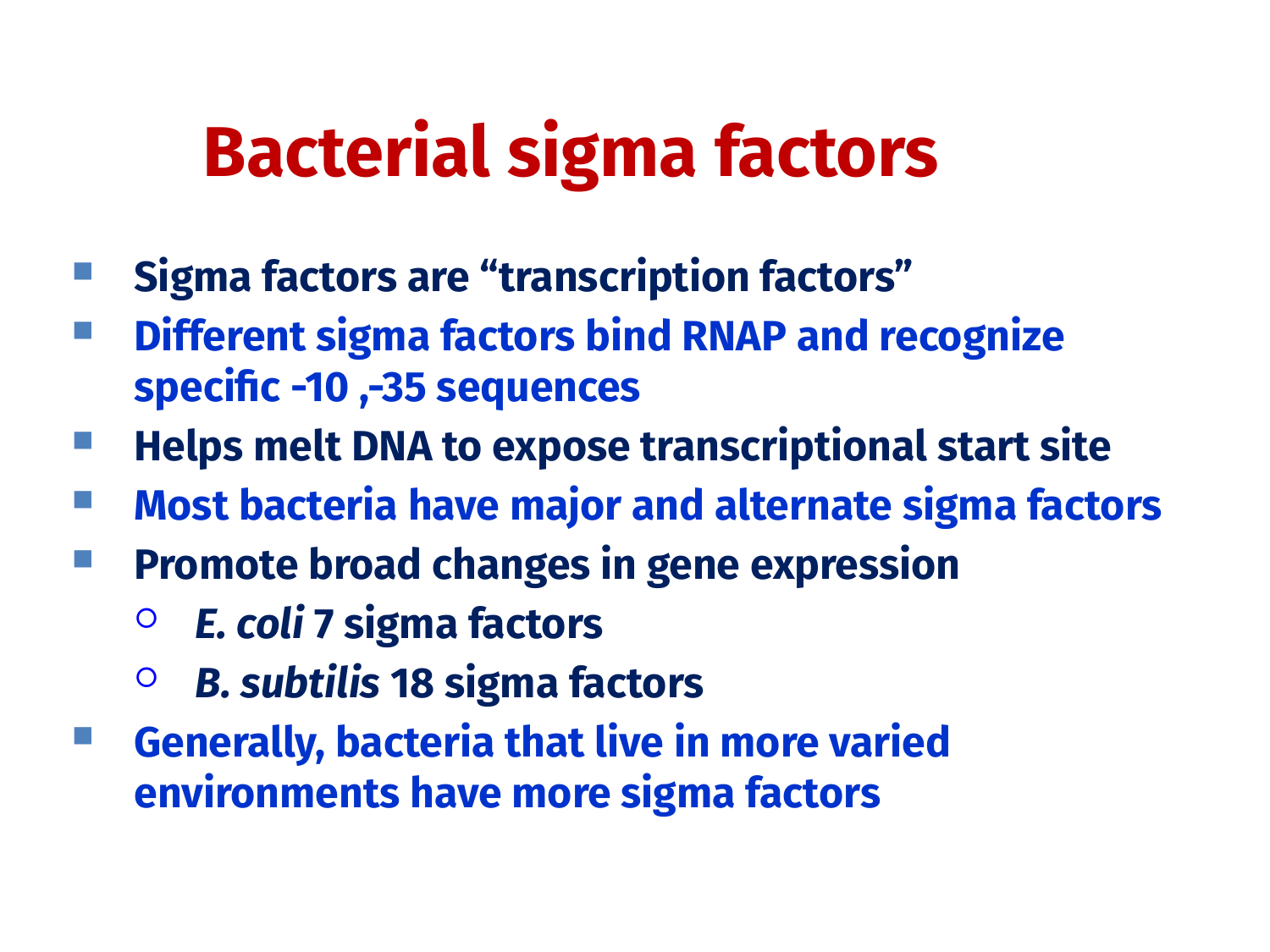

Bacterial sigma factors
Sigma factors are “transcription factors”
Different sigma factors bind RNAP and recognize specific -10 ,-35 sequences
Helps melt DNA to expose transcriptional start site
Most bacteria have major and alternate sigma factors
Promote broad changes in gene expression
E. coli 7 sigma factors
B. subtilis 18 sigma factors
Generally, bacteria that live in more varied environments have more sigma factors